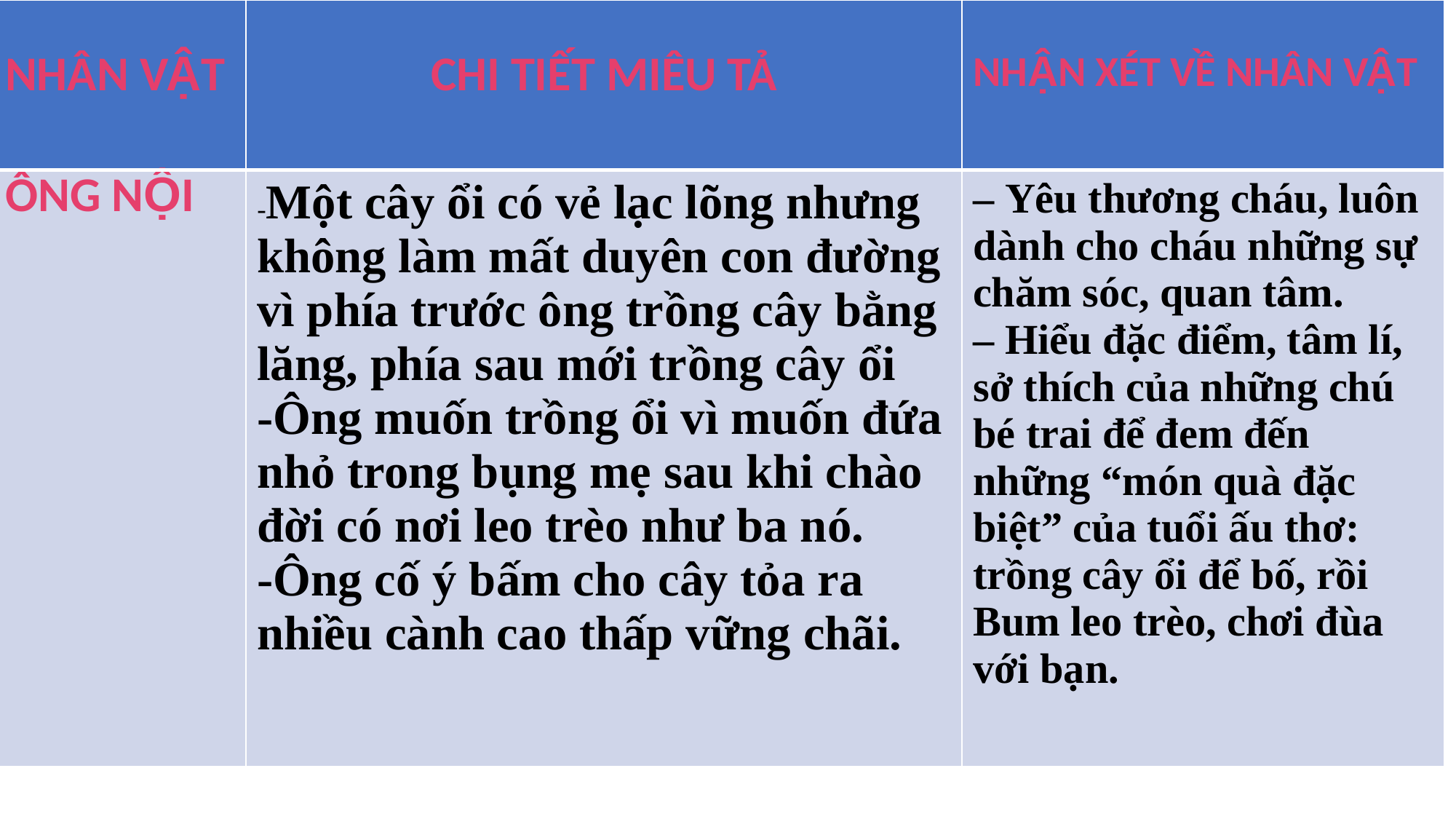

| NHÂN VẬT | CHI TIẾT MIÊU TẢ | NHẬN XÉT VỀ NHÂN VẬT |
| --- | --- | --- |
| ÔNG NỘI | -Một cây ổi có vẻ lạc lõng nhưng không làm mất duyên con đường vì phía trước ông trồng cây bằng lăng, phía sau mới trồng cây ổi -Ông muốn trồng ổi vì muốn đứa nhỏ trong bụng mẹ sau khi chào đời có nơi leo trèo như ba nó. -Ông cố ý bấm cho cây tỏa ra nhiều cành cao thấp vững chãi. | – Yêu thương cháu, luôn dành cho cháu những sự chăm sóc, quan tâm. – Hiểu đặc điểm, tâm lí, sở thích của những chú bé trai để đem đến những “món quà đặc biệt” của tuổi ấu thơ: trồng cây ổi để bố, rồi Bum leo trèo, chơi đùa với bạn. |
#